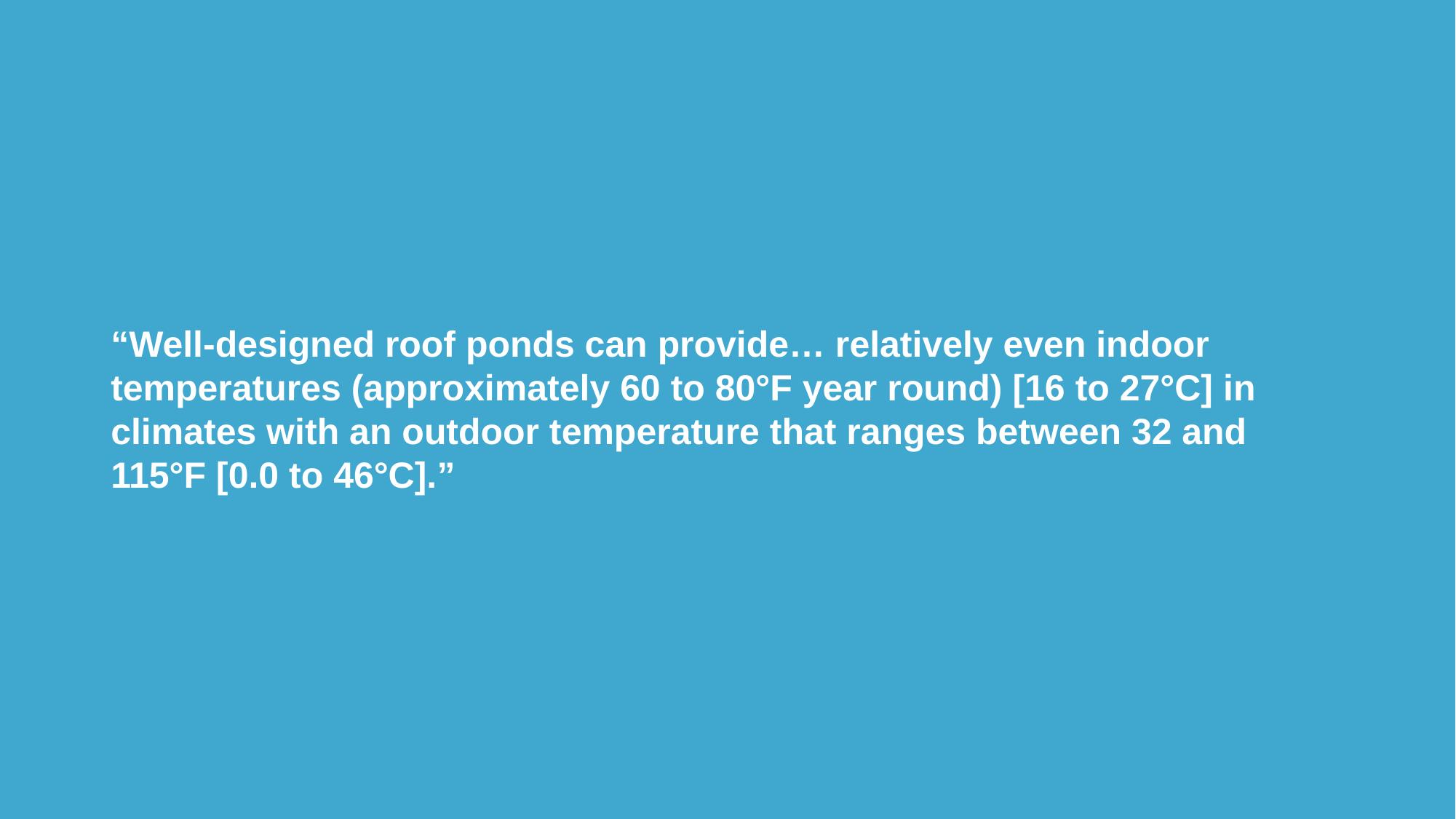

“Well-designed roof ponds can provide… relatively even indoor temperatures (approximately 60 to 80°F year round) [16 to 27°C] in climates with an outdoor temperature that ranges between 32 and 115°F [0.0 to 46°C].”